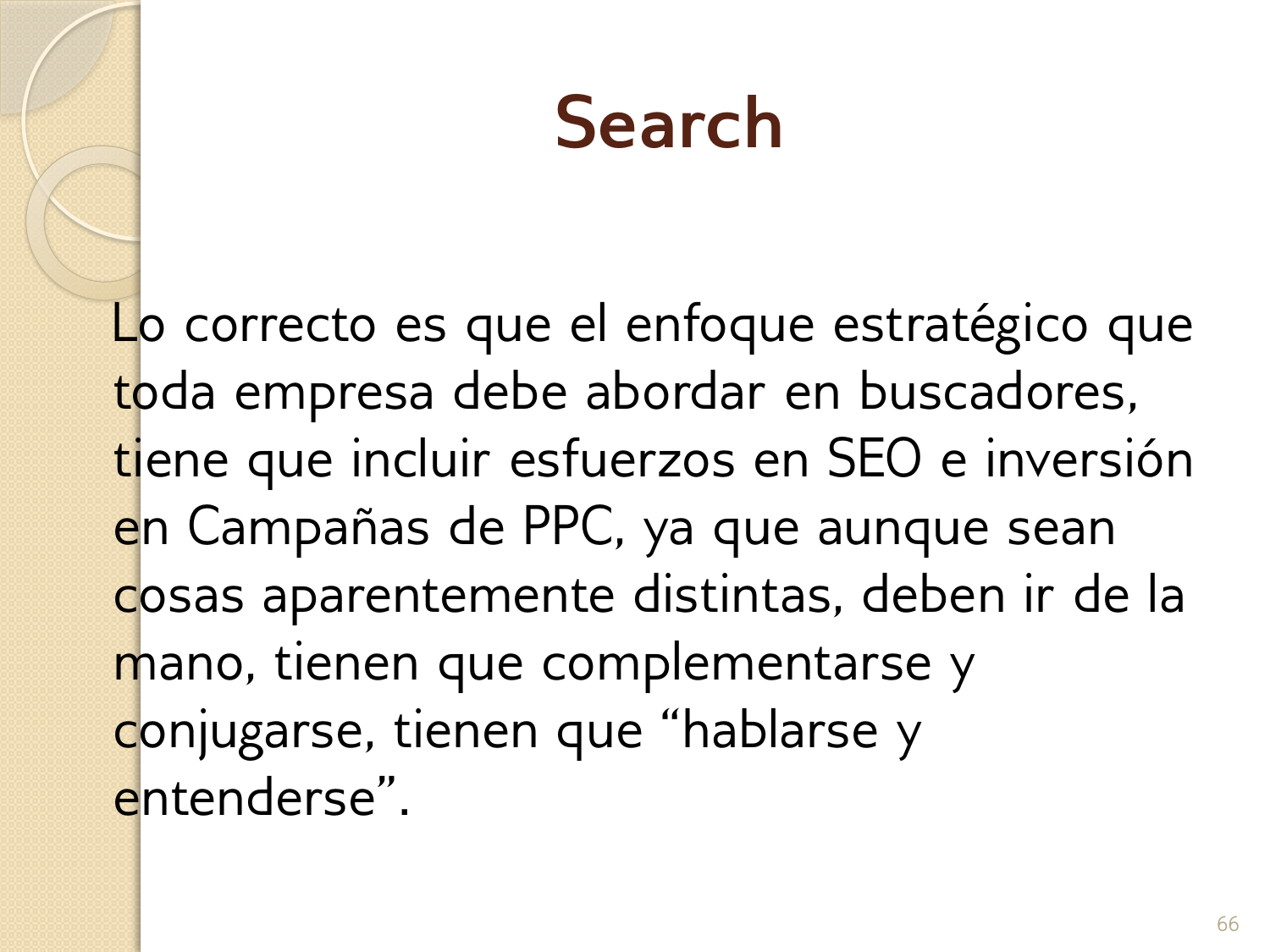

# Search

Lo correcto es que el enfoque estratégico que toda empresa debe abordar en buscadores, tiene que incluir esfuerzos en SEO e inversión en Campañas de PPC, ya que aunque sean cosas aparentemente distintas, deben ir de la mano, tienen que complementarse y conjugarse, tienen que “hablarse y entenderse”.
66